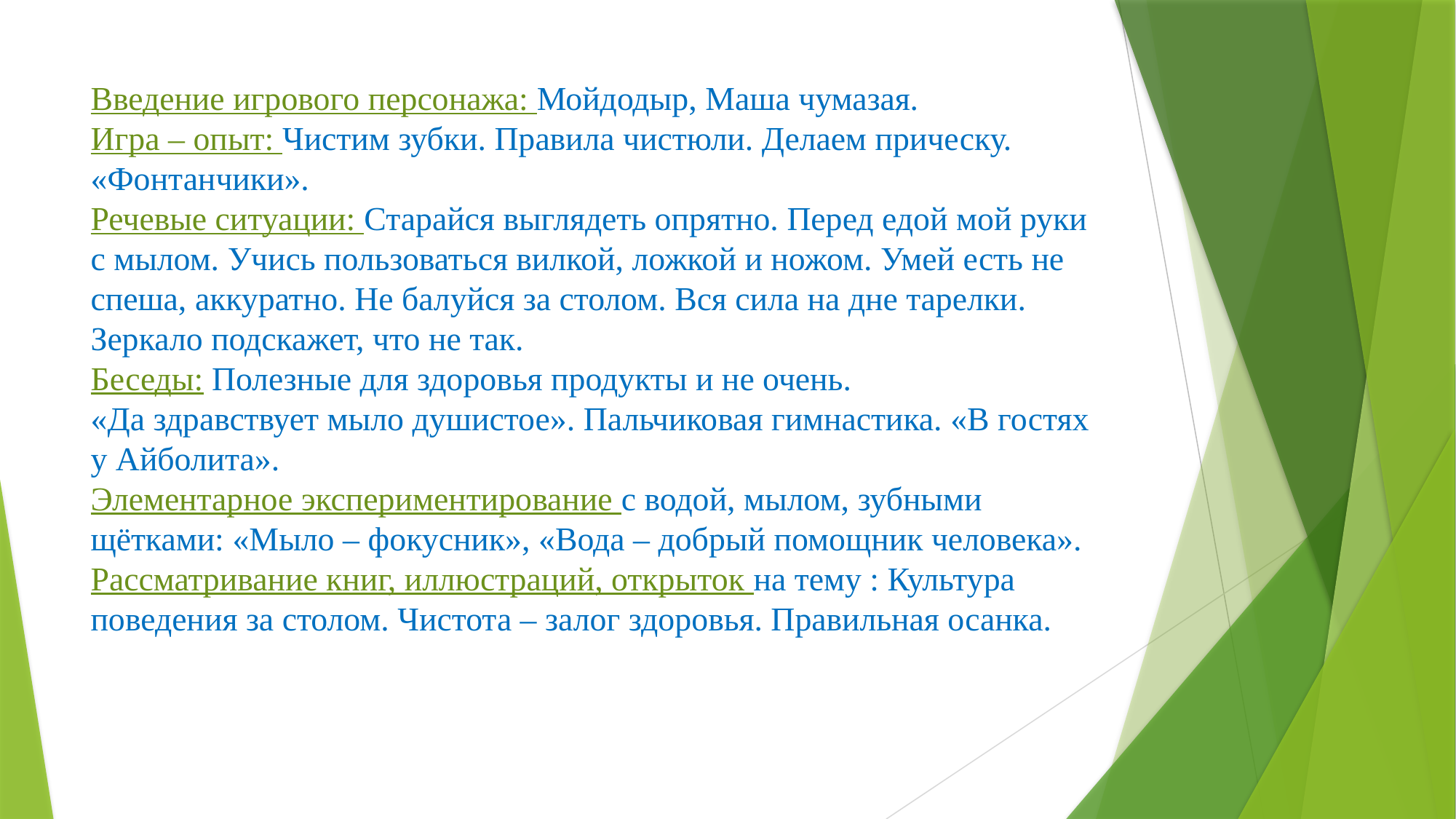

# Введение игрового персонажа: Мойдодыр, Маша чумазая. Игра – опыт: Чистим зубки. Правила чистюли. Делаем прическу. «Фонтанчики». Речевые ситуации: Старайся выглядеть опрятно. Перед едой мой руки с мылом. Учись пользоваться вилкой, ложкой и ножом. Умей есть не спеша, аккуратно. Не балуйся за столом. Вся сила на дне тарелки. Зеркало подскажет, что не так. Беседы: Полезные для здоровья продукты и не очень.                          «Да здравствует мыло душистое». Пальчиковая гимнастика. «В гостях у Айболита». Элементарное экспериментирование с водой, мылом, зубными щётками: «Мыло – фокусник», «Вода – добрый помощник человека». Рассматривание книг, иллюстраций, открыток на тему : Культура поведения за столом. Чистота – залог здоровья. Правильная осанка.